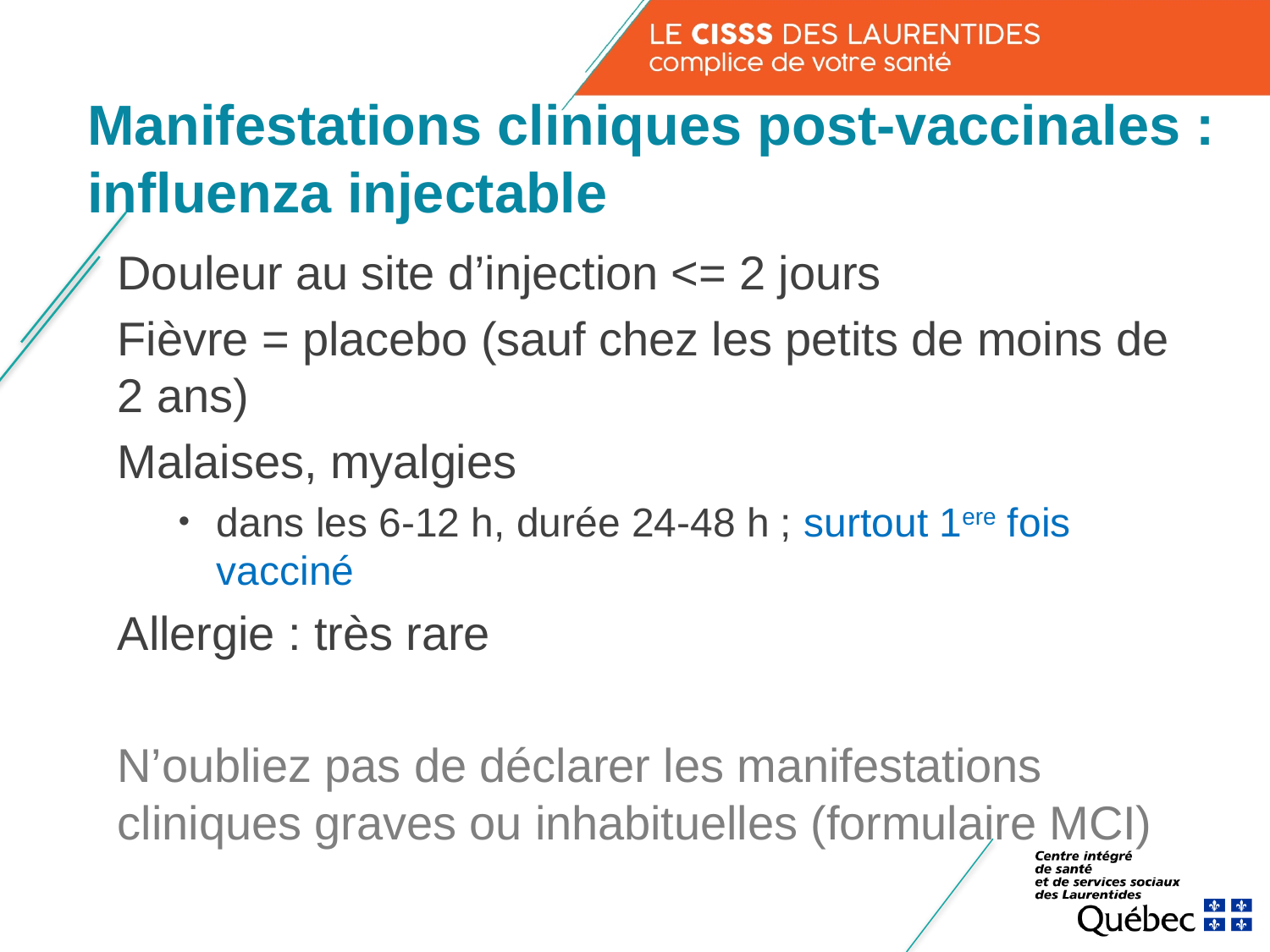

# Manifestations cliniques post-vaccinales : influenza injectable
Douleur au site d’injection <= 2 jours
Fièvre = placebo (sauf chez les petits de moins de 2 ans)
Malaises, myalgies
dans les 6-12 h, durée 24-48 h ; surtout 1ere fois vacciné
Allergie : très rare

N’oubliez pas de déclarer les manifestations cliniques graves ou inhabituelles (formulaire MCI)